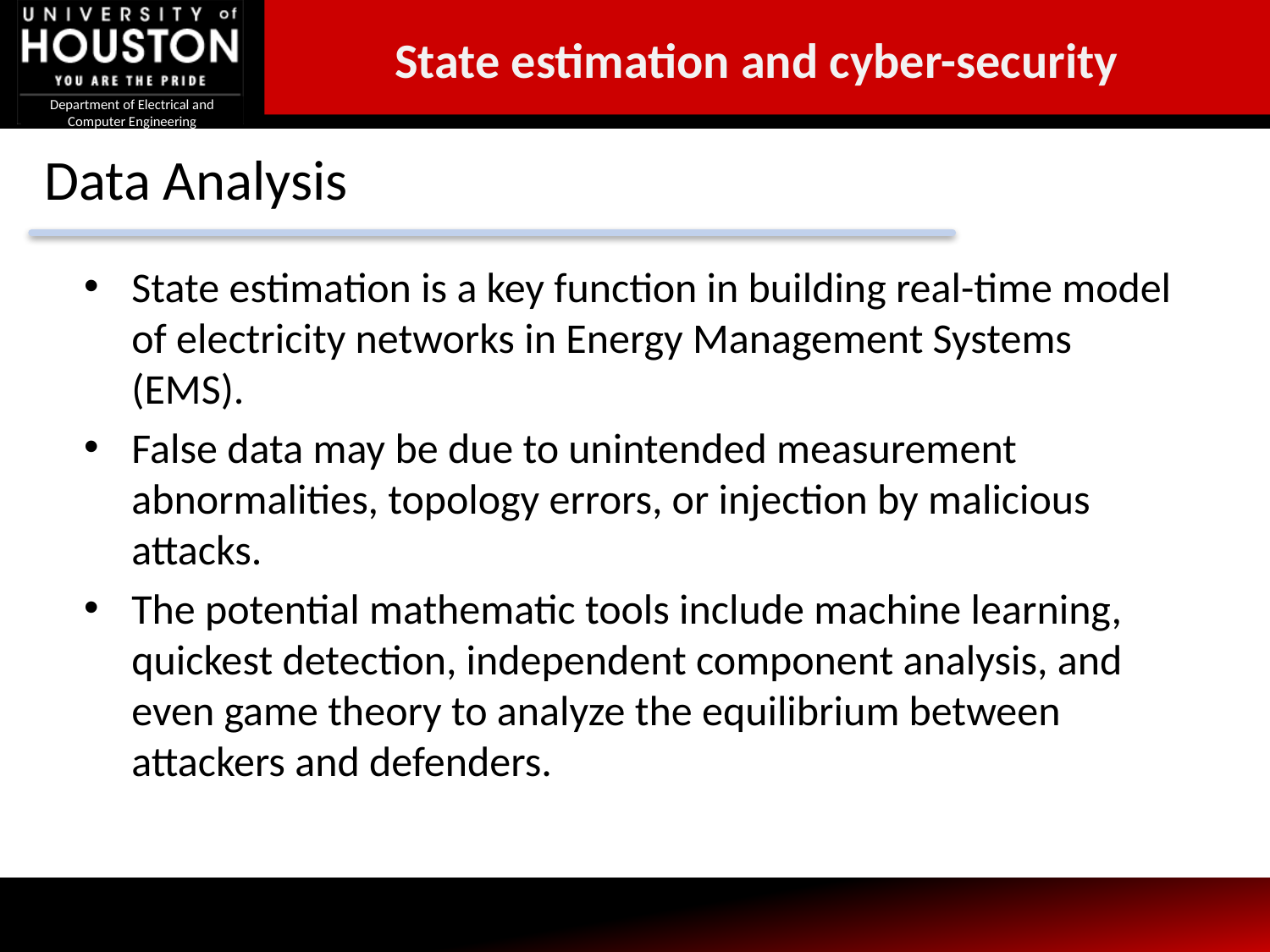

State estimation and cyber-security
Department of Electrical and Computer Engineering
# Data Analysis
State estimation is a key function in building real-time model of electricity networks in Energy Management Systems (EMS).
False data may be due to unintended measurement abnormalities, topology errors, or injection by malicious attacks.
The potential mathematic tools include machine learning, quickest detection, independent component analysis, and even game theory to analyze the equilibrium between attackers and defenders.